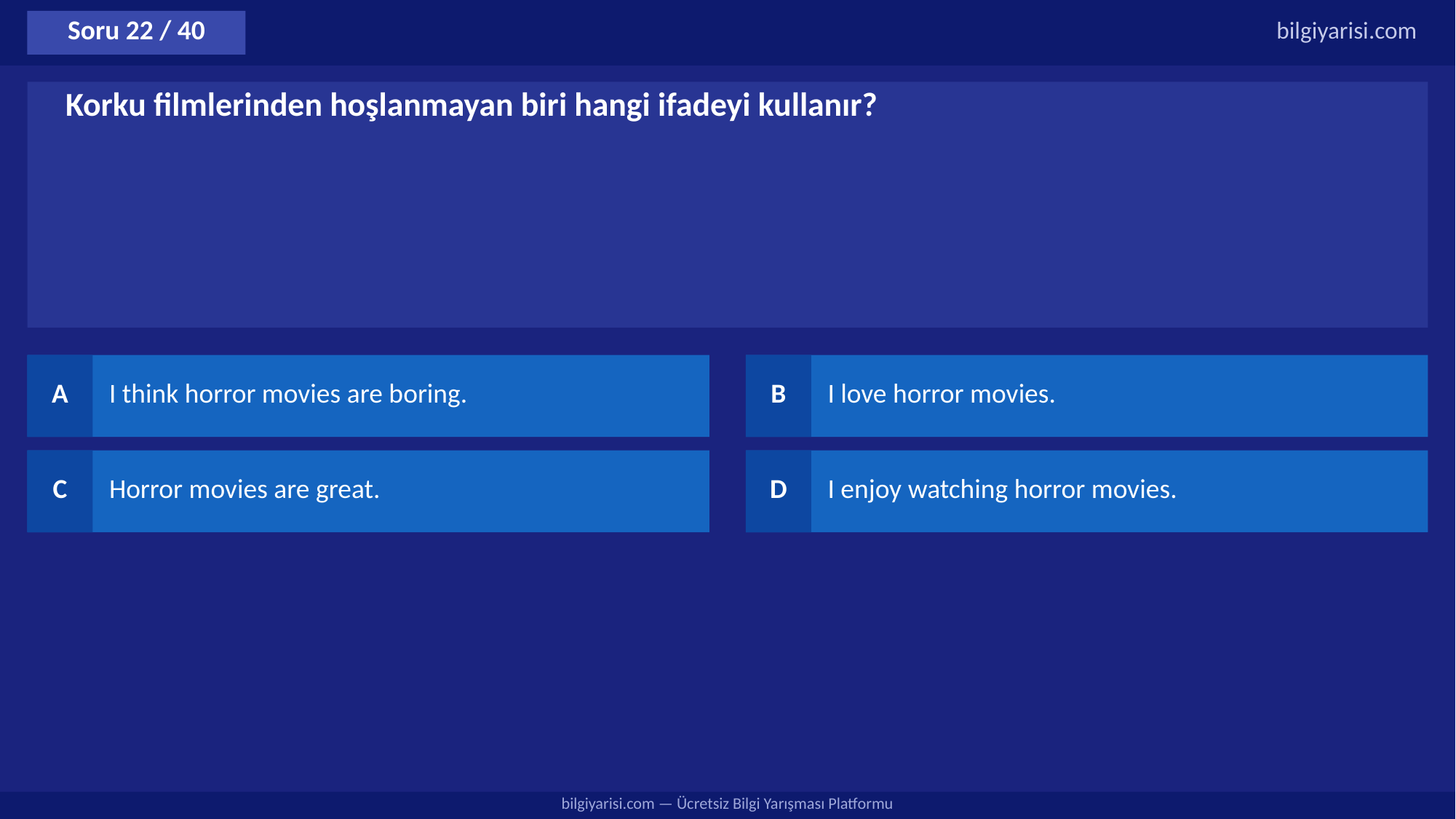

Soru 22 / 40
bilgiyarisi.com

Korku filmlerinden hoşlanmayan biri hangi ifadeyi kullanır?

A
I think horror movies are boring.

B
I love horror movies.

C
Horror movies are great.

D
I enjoy watching horror movies.
bilgiyarisi.com — Ücretsiz Bilgi Yarışması Platformu